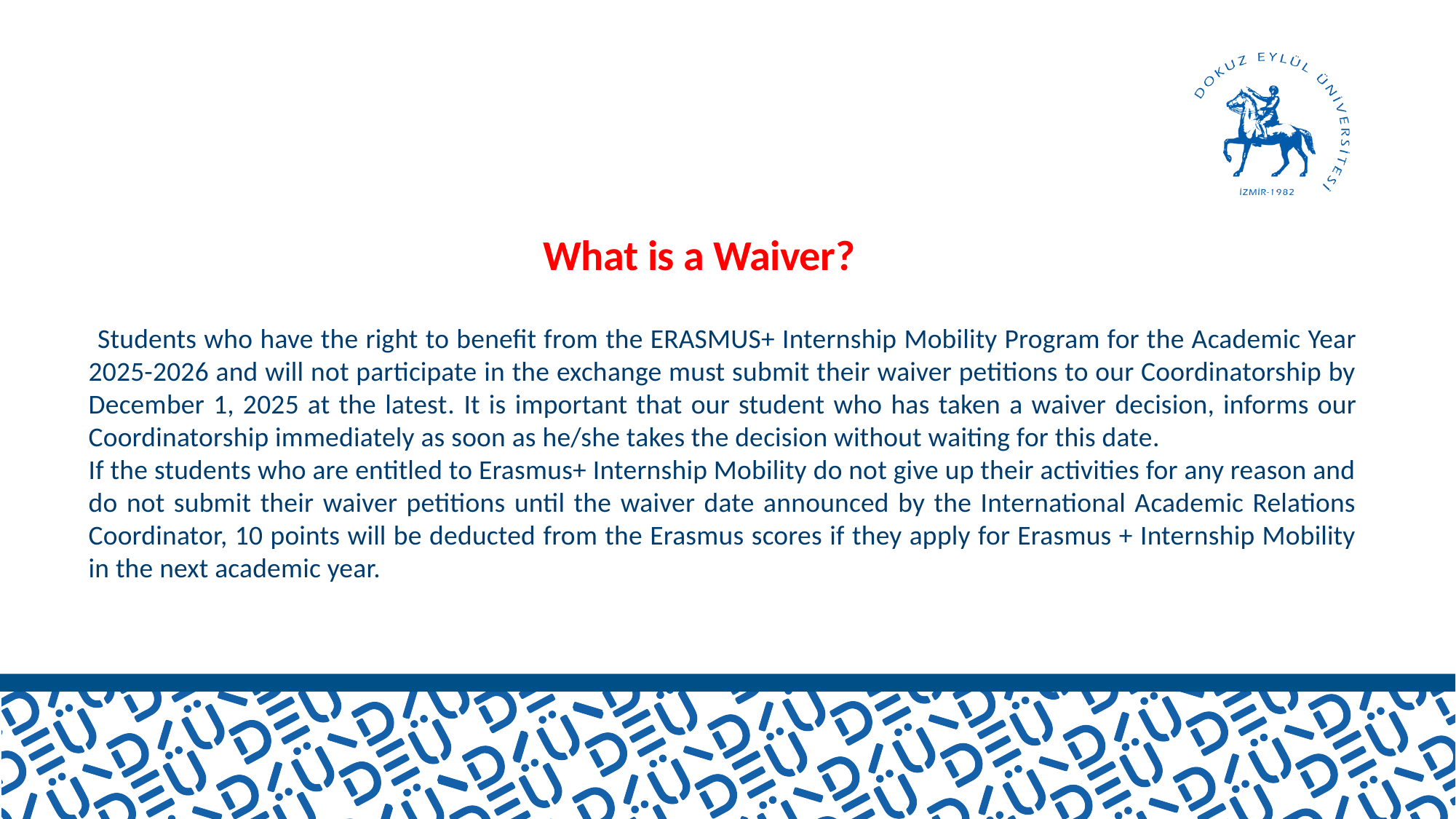

What is a Waiver?
 Students who have the right to benefit from the ERASMUS+ Internship Mobility Program for the Academic Year 2025-2026 and will not participate in the exchange must submit their waiver petitions to our Coordinatorship by December 1, 2025 at the latest. It is important that our student who has taken a waiver decision, informs our Coordinatorship immediately as soon as he/she takes the decision without waiting for this date.
If the students who are entitled to Erasmus+ Internship Mobility do not give up their activities for any reason and do not submit their waiver petitions until the waiver date announced by the International Academic Relations Coordinator, 10 points will be deducted from the Erasmus scores if they apply for Erasmus + Internship Mobility in the next academic year.